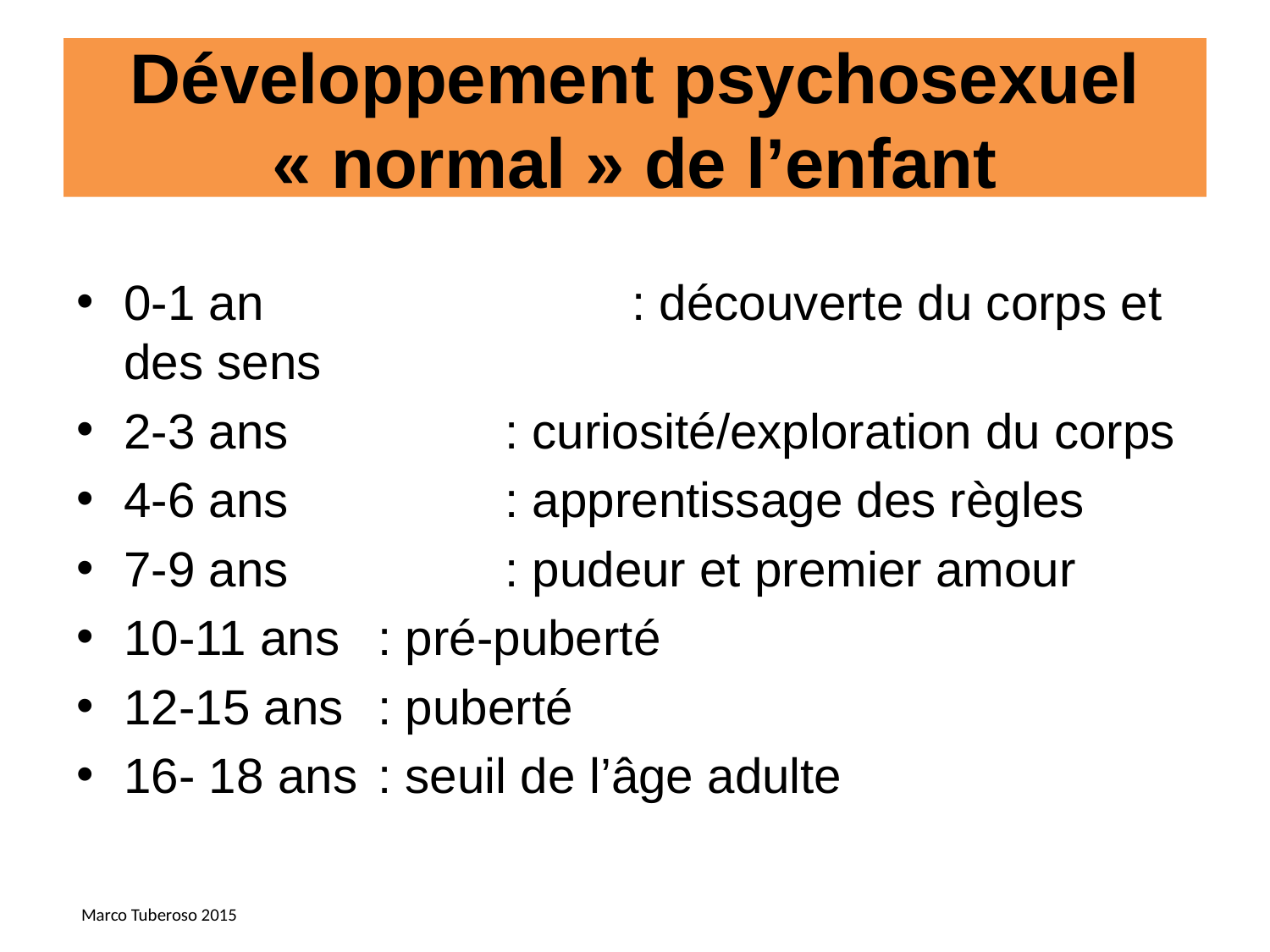

# Développement psychosexuel « normal » de l’enfant
0-1 an			: découverte du corps et des sens
2-3 ans		: curiosité/exploration du corps
4-6 ans		: apprentissage des règles
7-9 ans		: pudeur et premier amour
10-11 ans	: pré-puberté
12-15 ans	: puberté
16- 18 ans	: seuil de l’âge adulte

Marco Tuberoso 2015